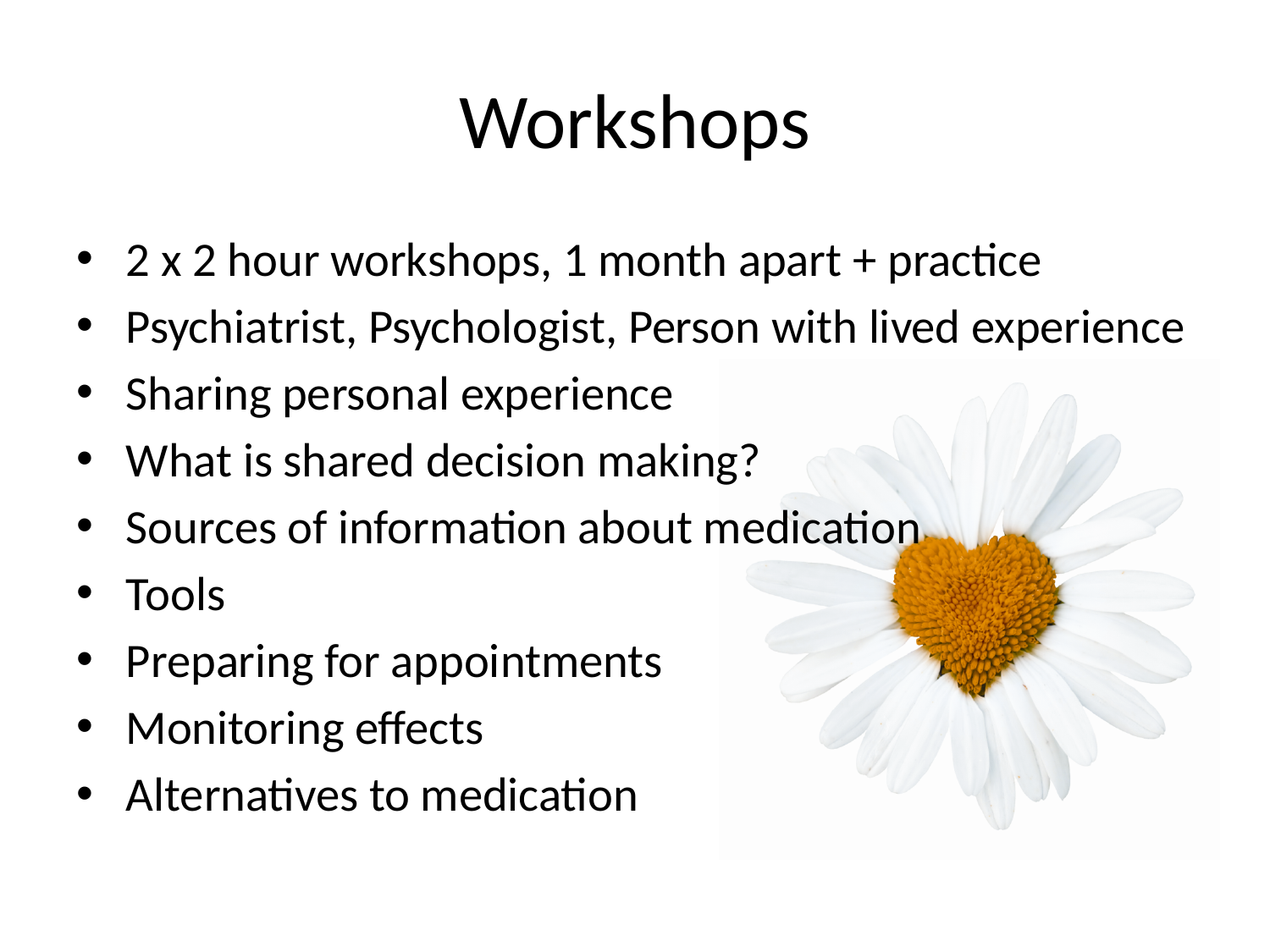

# Workshops
2 x 2 hour workshops, 1 month apart + practice
Psychiatrist, Psychologist, Person with lived experience
Sharing personal experience
What is shared decision making?
Sources of information about medication
Tools
Preparing for appointments
Monitoring effects
Alternatives to medication